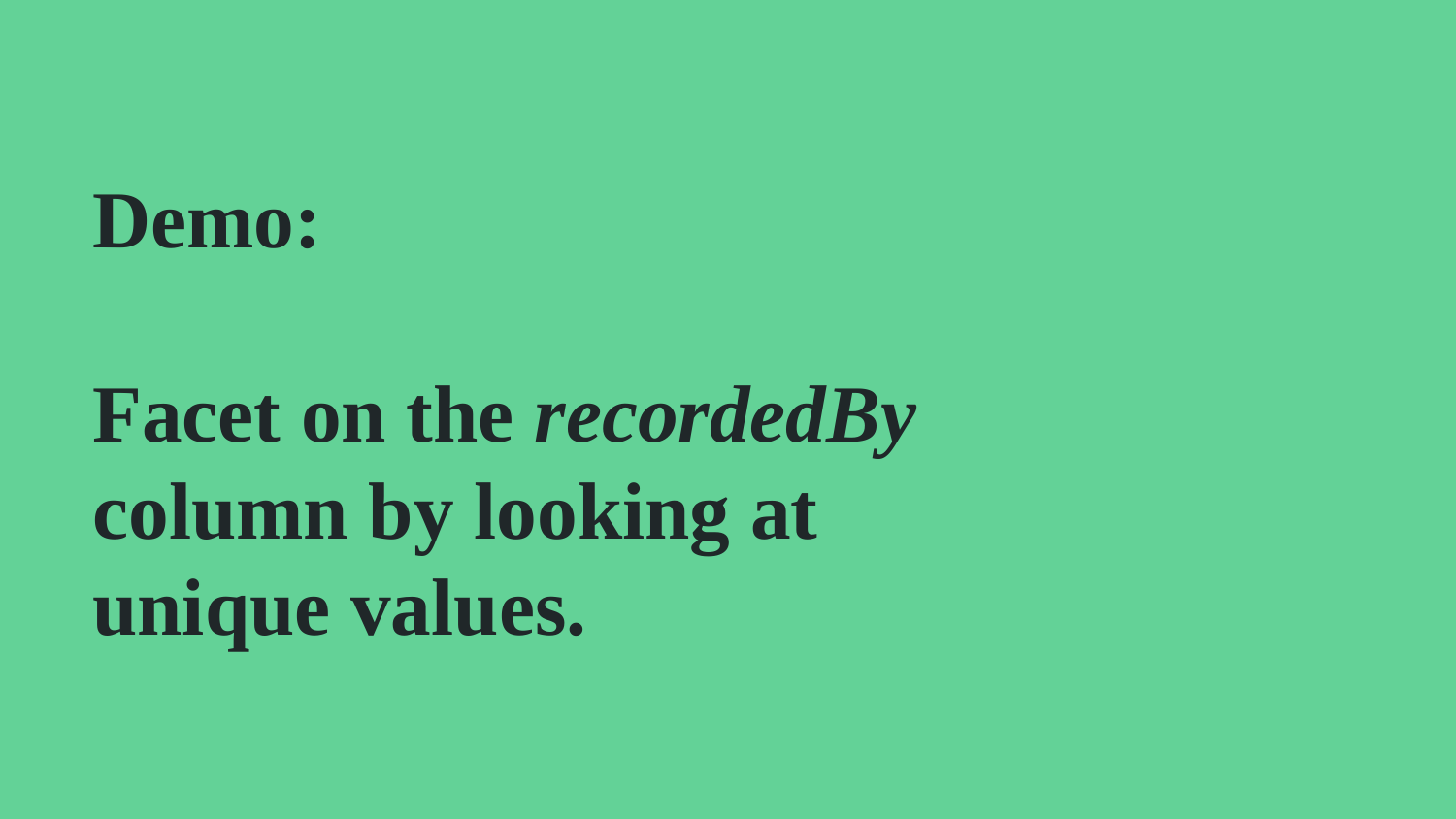

# Demo:

Facet on the recordedBy column by looking at unique values.